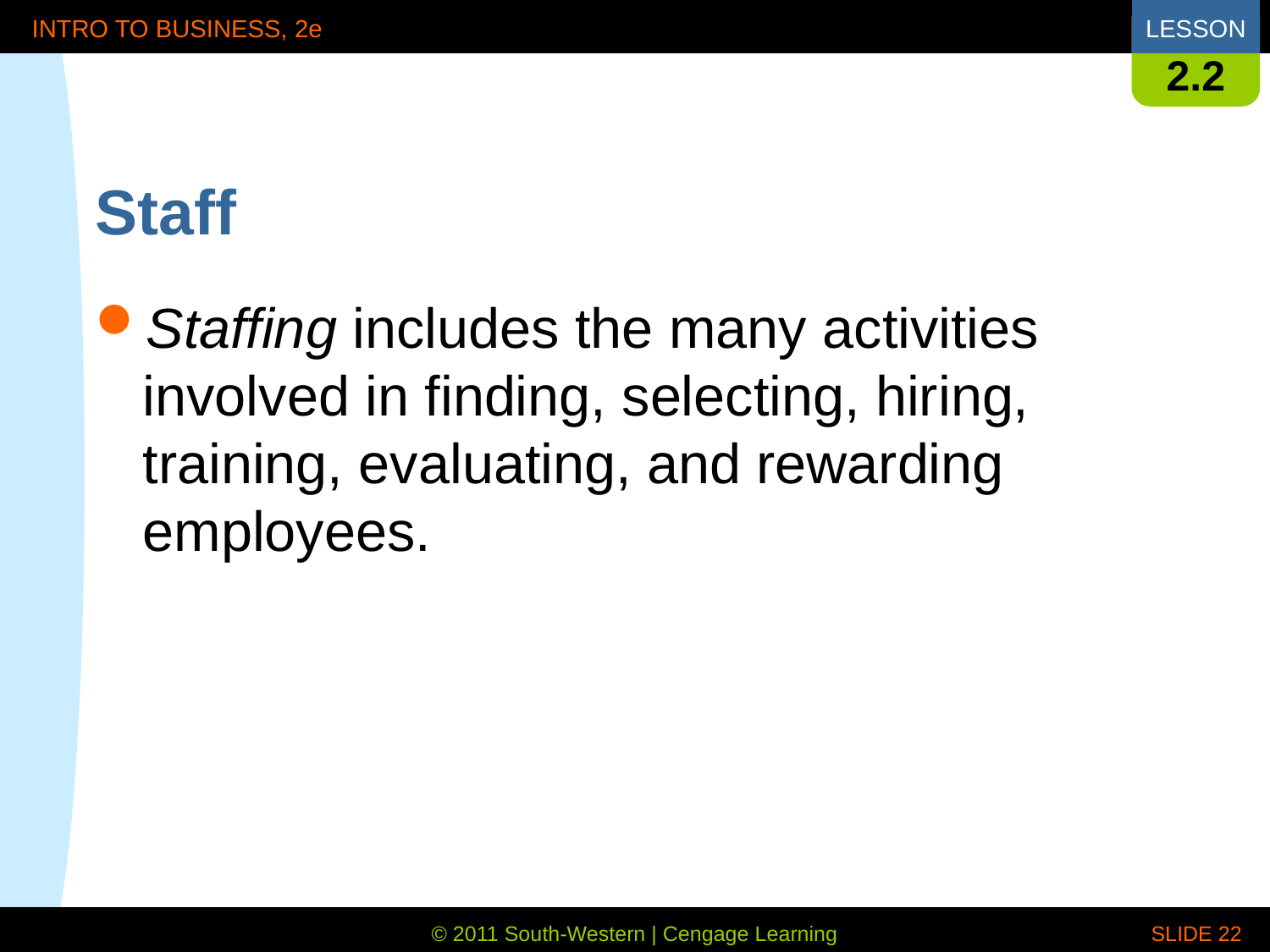

2.2
# Staff
Staffing includes the many activities involved in finding, selecting, hiring, training, evaluating, and rewarding employees.
 SLIDE 22